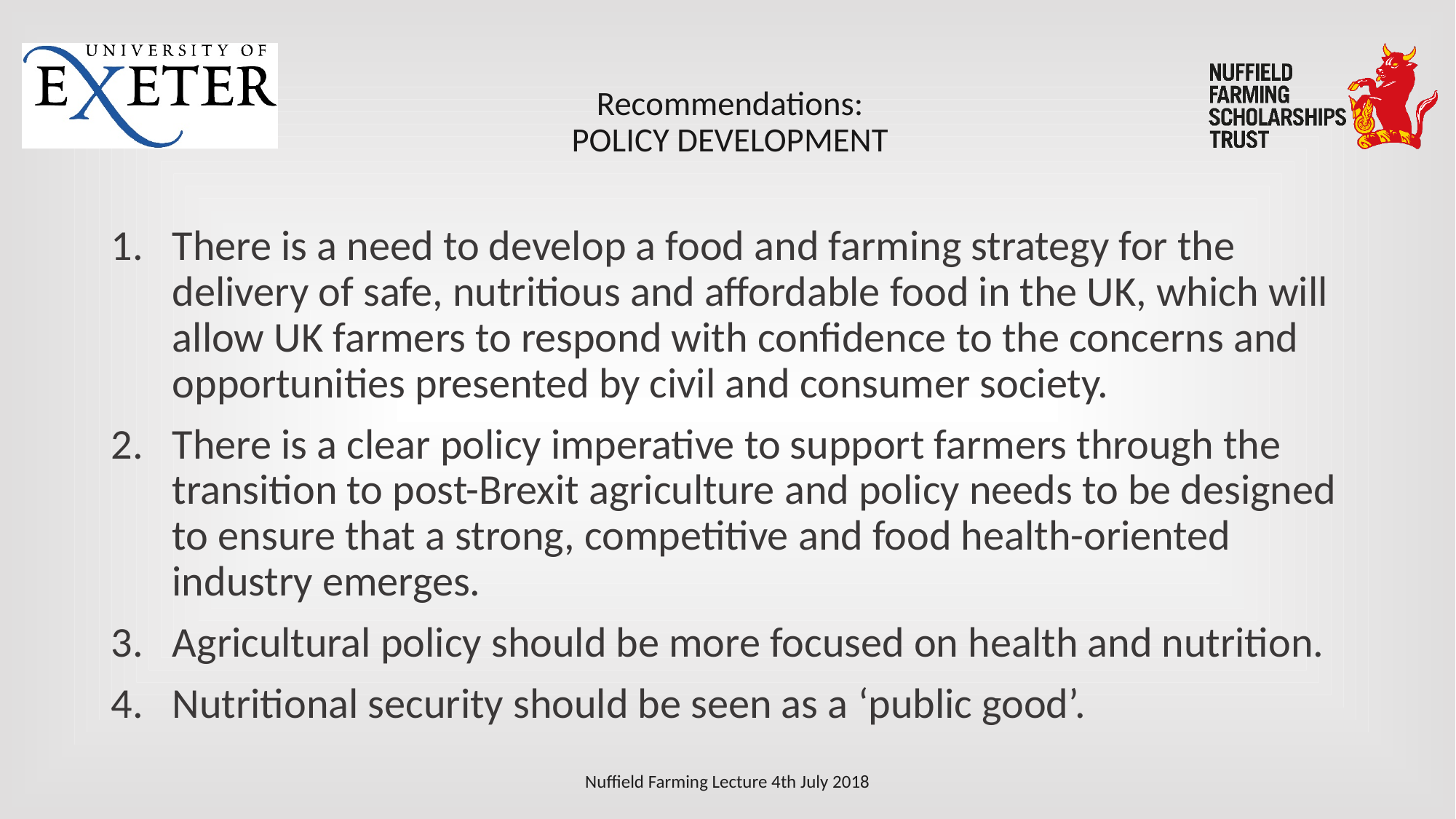

# Recommendations: POLICY DEVELOPMENT
There is a need to develop a food and farming strategy for the delivery of safe, nutritious and affordable food in the UK, which will allow UK farmers to respond with confidence to the concerns and opportunities presented by civil and consumer society.
There is a clear policy imperative to support farmers through the transition to post-Brexit agriculture and policy needs to be designed to ensure that a strong, competitive and food health-oriented industry emerges.
Agricultural policy should be more focused on health and nutrition.
Nutritional security should be seen as a ‘public good’.
Nuffield Farming Lecture 4th July 2018